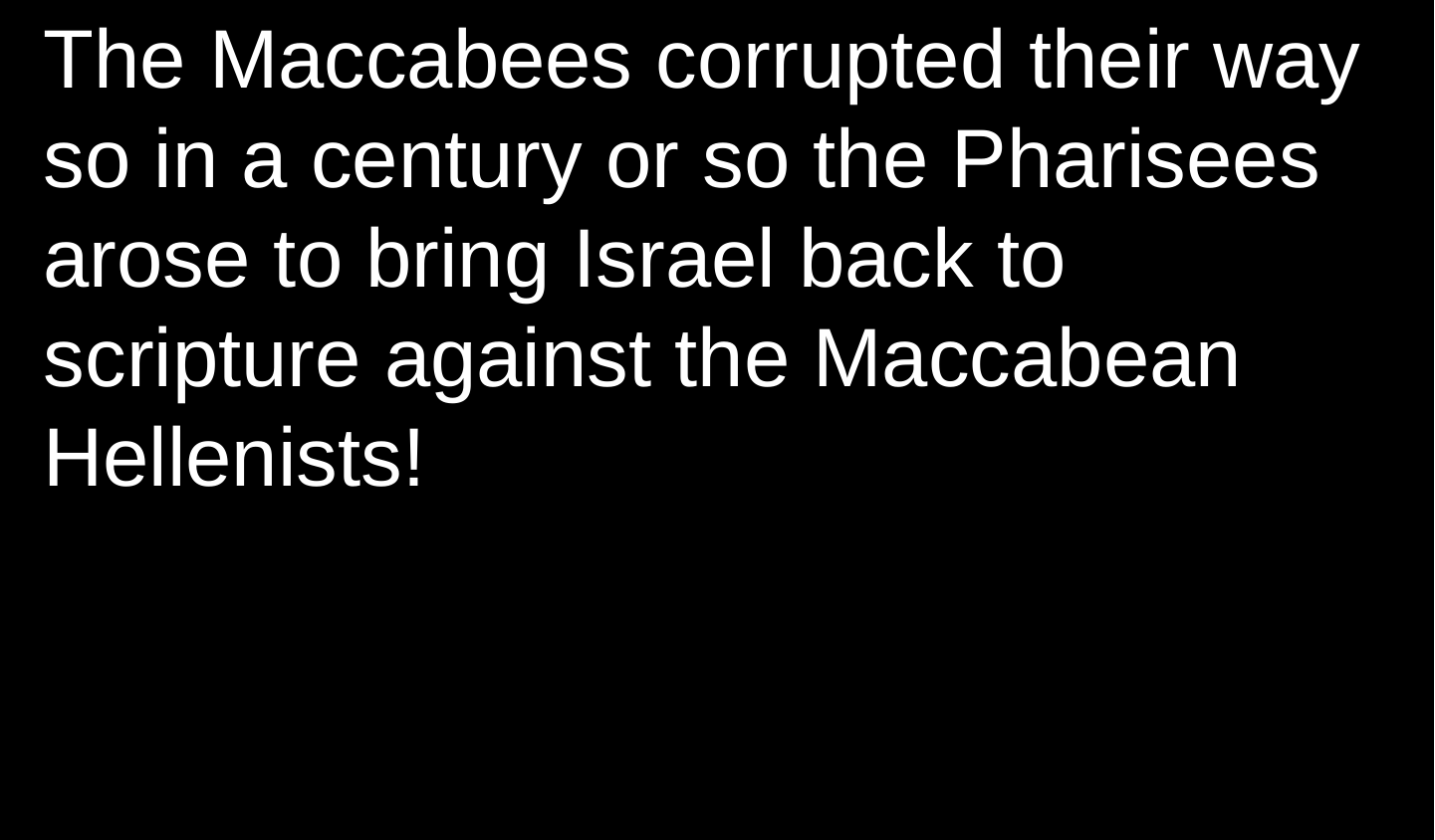

The Maccabees corrupted their way so in a century or so the Pharisees arose to bring Israel back to scripture against the Maccabean Hellenists!